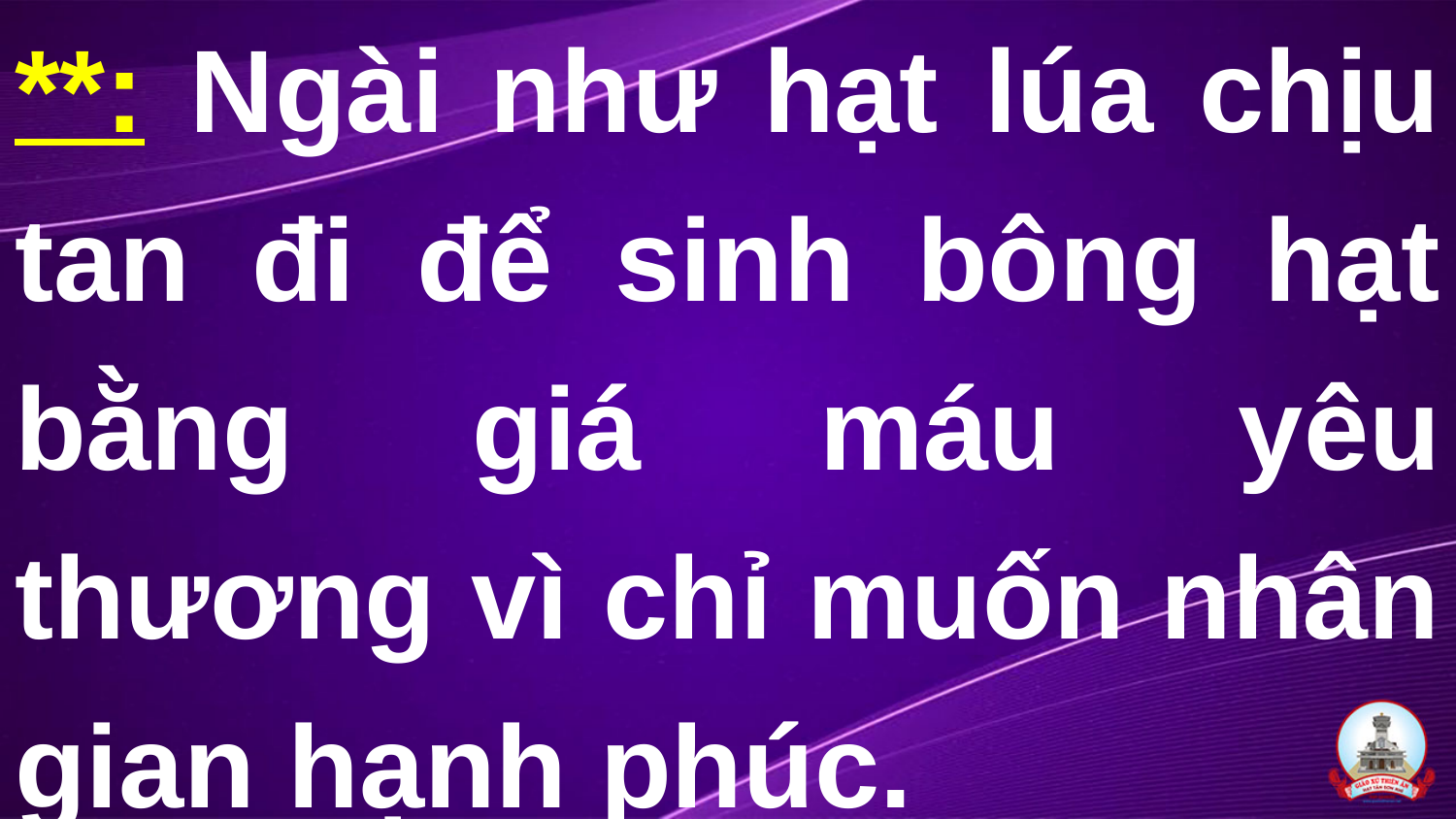

# **: Ngài như hạt lúa chịu tan đi để sinh bông hạt bằng giá máu yêu thương vì chỉ muốn nhân gian hạnh phúc.